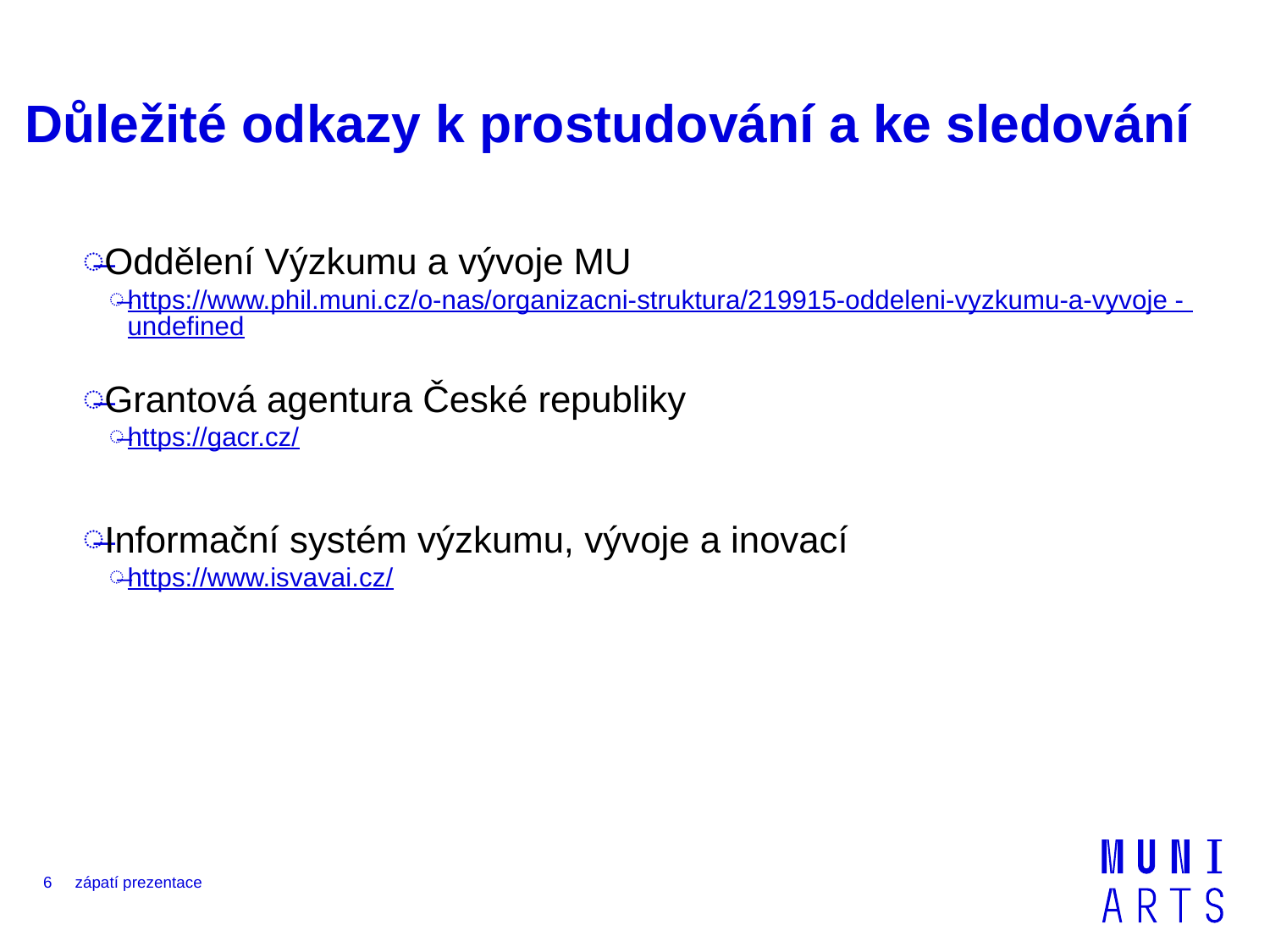

# Důležité odkazy k prostudování a ke sledování
Oddělení Výzkumu a vývoje MU
https://www.phil.muni.cz/o-nas/organizacni-struktura/219915-oddeleni-vyzkumu-a-vyvoje - undefined

Grantová agentura České republiky
https://gacr.cz/

Informační systém výzkumu, vývoje a inovací
https://www.isvavai.cz/
6
zápatí prezentace